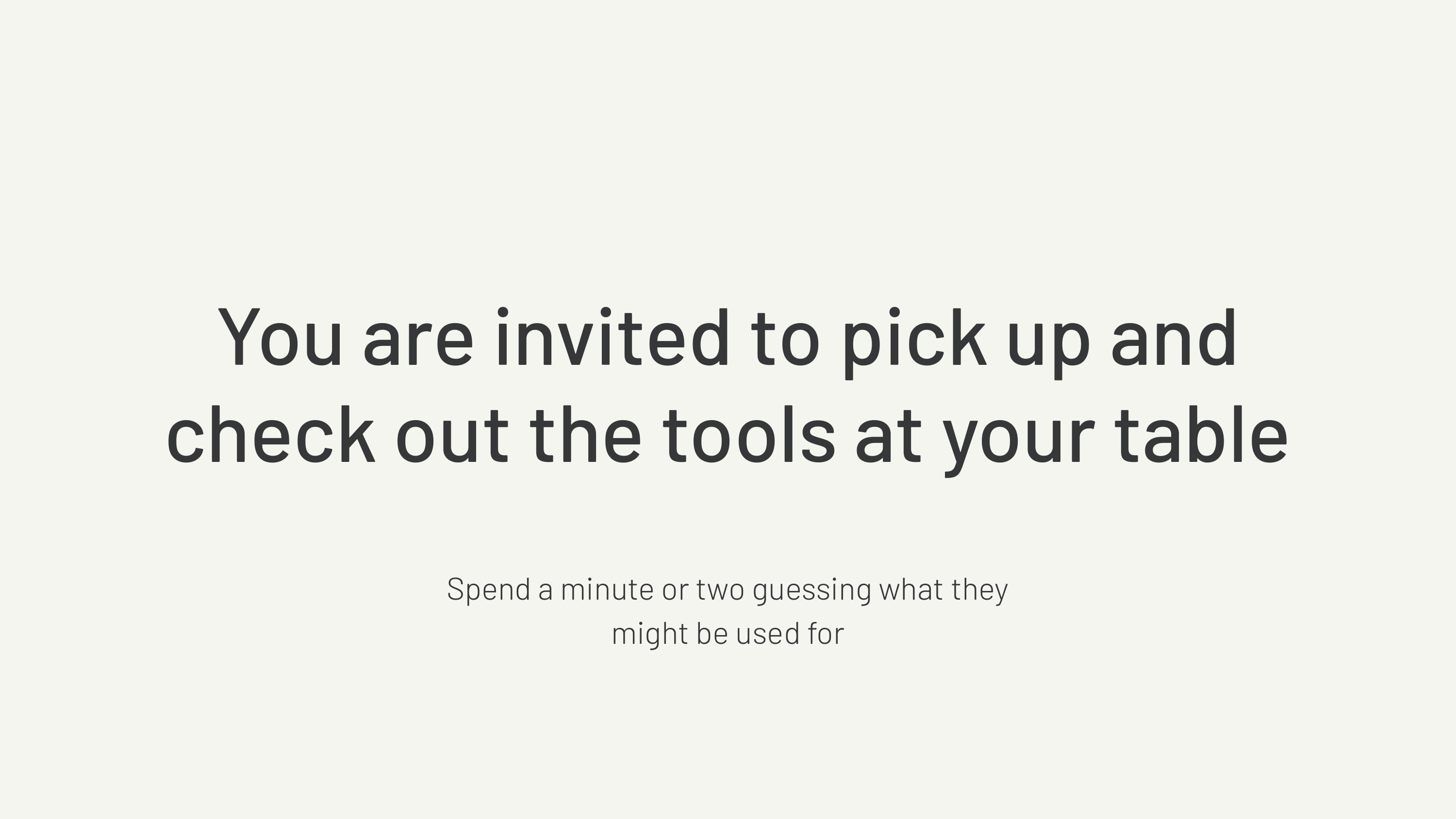

You are invited to pick up and check out the tools at your table
Spend a minute or two guessing what they might be used for